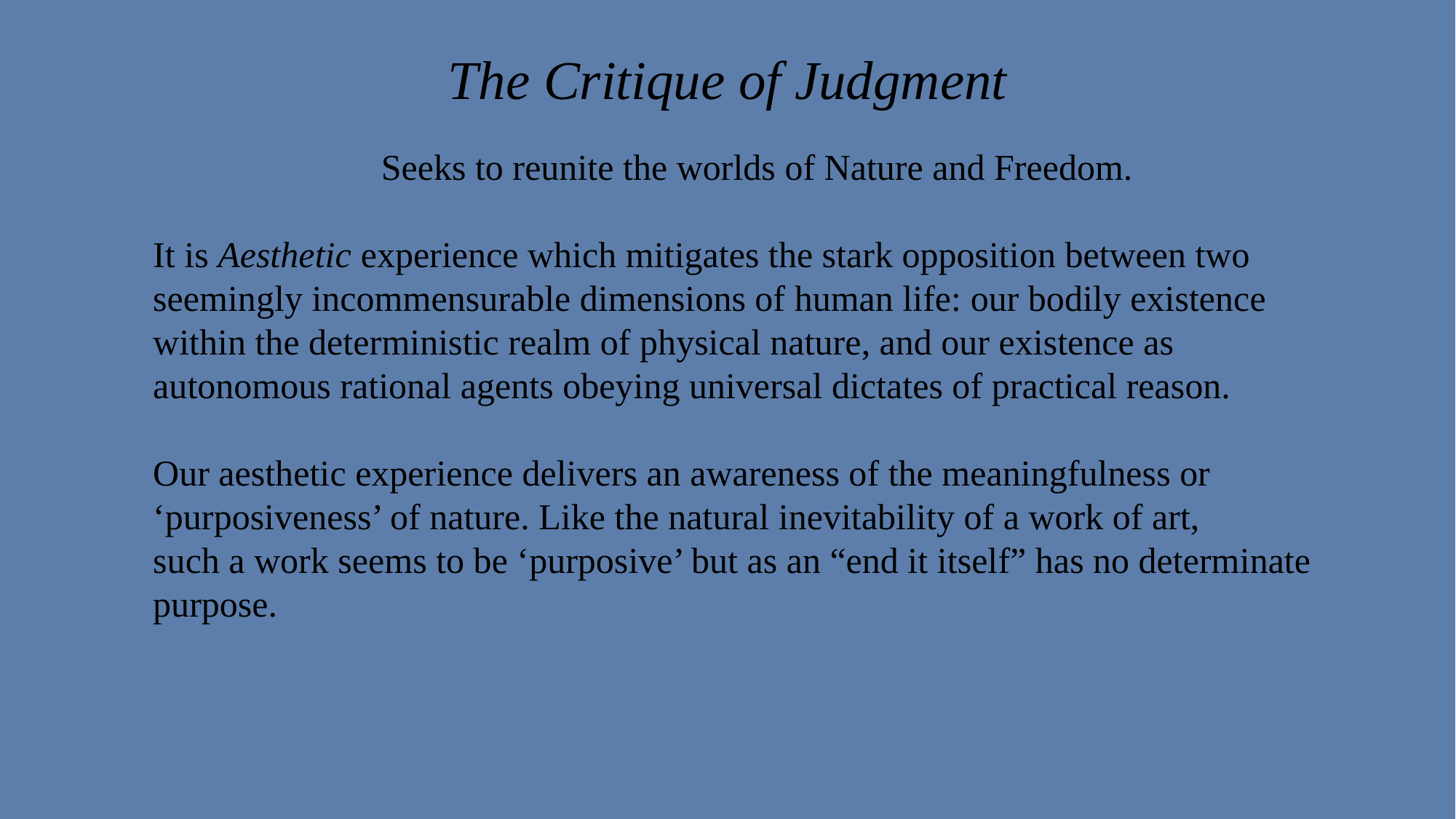

# The Critique of Judgment
Seeks to reunite the worlds of Nature and Freedom.

It is Aesthetic experience which mitigates the stark opposition between two seemingly incommensurable dimensions of human life: our bodily existence within the deterministic realm of physical nature, and our existence as autonomous rational agents obeying universal dictates of practical reason.

Our aesthetic experience delivers an awareness of the meaningfulness or ‘purposiveness’ of nature. Like the natural inevitability of a work of art,
such a work seems to be ‘purposive’ but as an “end it itself” has no determinate purpose.